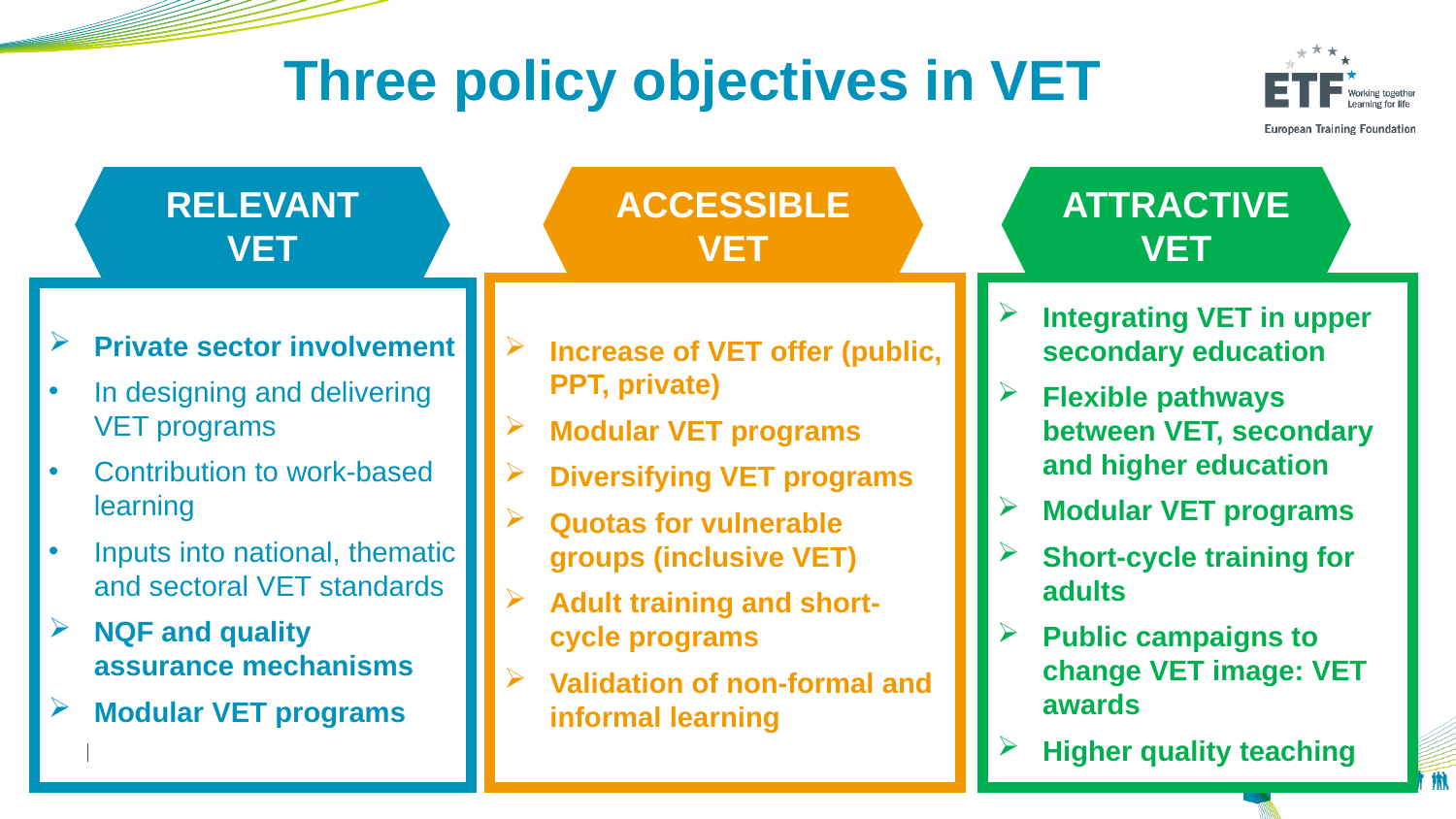

# Three policy objectives in VET
RELEVANT VET
ACCESSIBLE VET
ATTRACTIVE VET
Increase of VET offer (public, PPT, private)
Modular VET programs
Diversifying VET programs
Quotas for vulnerable groups (inclusive VET)
Adult training and short-cycle programs
Validation of non-formal and informal learning
Integrating VET in upper secondary education
Flexible pathways between VET, secondary and higher education
Modular VET programs
Short-cycle training for adults
Public campaigns to change VET image: VET awards
Higher quality teaching

Private sector involvement
In designing and delivering VET programs
Contribution to work-based learning
Inputs into national, thematic and sectoral VET standards
NQF and quality assurance mechanisms
Modular VET programs